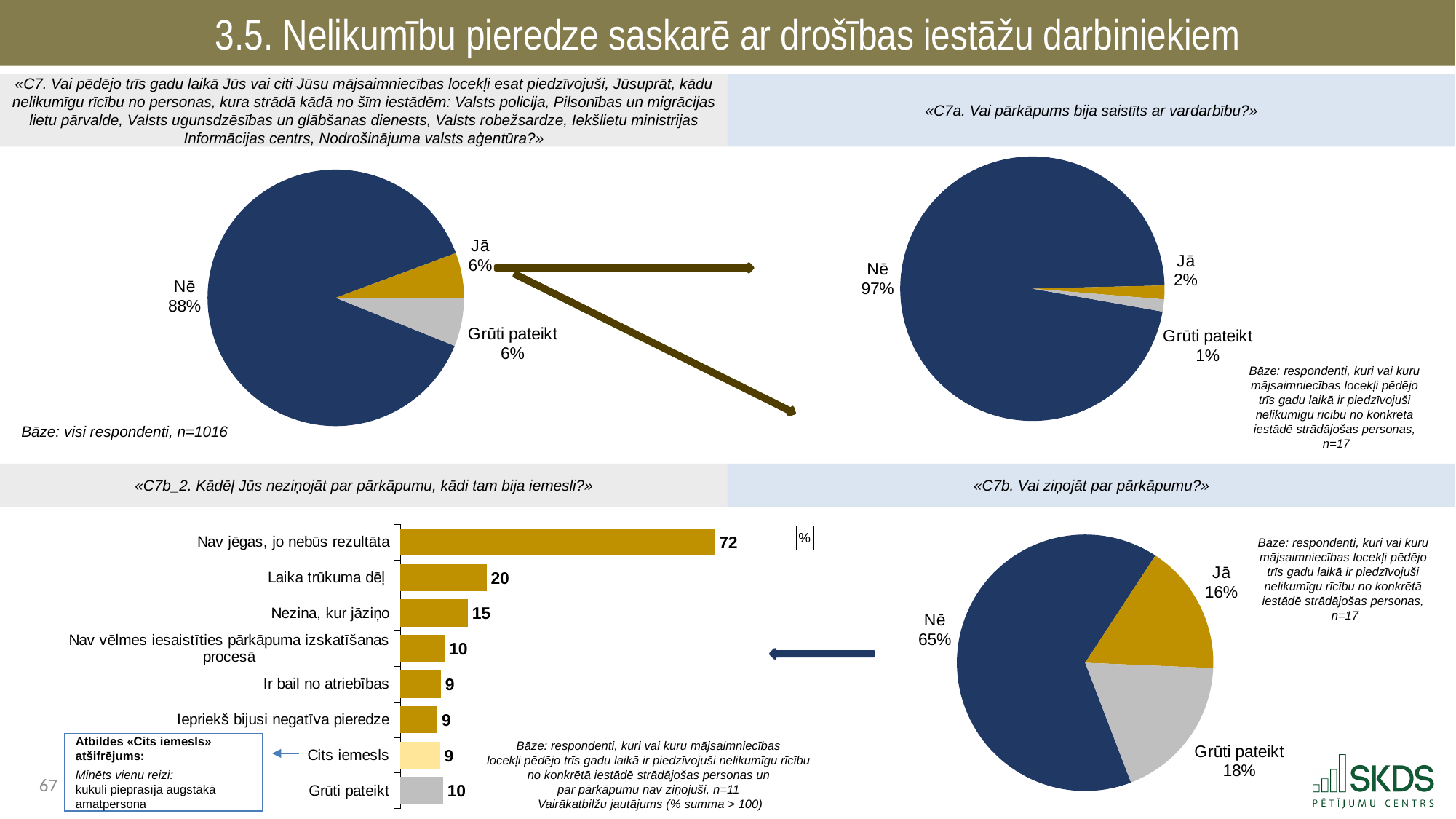

3.5. Nelikumību pieredze saskarē ar drošības iestāžu darbiniekiem
«C7a. Vai pārkāpums bija saistīts ar vardarbību?»
«C7. Vai pēdējo trīs gadu laikā Jūs vai citi Jūsu mājsaimniecības locekļi esat piedzīvojuši, Jūsuprāt, kādu nelikumīgu rīcību no personas, kura strādā kādā no šīm iestādēm: Valsts policija, Pilsonības un migrācijas lietu pārvalde, Valsts ugunsdzēsības un glābšanas dienests, Valsts robežsardze, Iekšlietu ministrijas Informācijas centrs, Nodrošinājuma valsts aģentūra?»

### Chart

| Category |  |
|---|---|
| Nē | 96.8316289568996 |
| Jā | 1.6889482710249635 |
| Grūti pateikt | 1.4794227720754616 |

### Chart

| Category |  |
|---|---|
| Nē | 88.21684221070348 |
| Jā | 5.744464913757987 |
| Grūti pateikt | 6.038692875538542 |

Bāze: respondenti, kuri vai kuru
mājsaimniecības locekļi pēdējo
trīs gadu laikā ir piedzīvojuši
nelikumīgu rīcību no konkrētā
iestādē strādājošas personas,
n=17
Bāze: visi respondenti, n=1016
«C7b. Vai ziņojāt par pārkāpumu?»
«C7b_2. Kādēļ Jūs neziņojāt par pārkāpumu, kādi tam bija iemesli?»

### Chart: %

| Category |  |
|---|---|
| Nav jēgas, jo nebūs rezultāta | 72.11075367752825 |
| Laika trūkuma dēļ  | 19.790295656205917 |
| Nezina, kur jāziņo | 15.487389603351554 |
| Nav vēlmes iesaistīties pārkāpuma izskatīšanas procesā | 10.246343407212194 |
| Ir bail no atriebības | 9.342028769885273 |
| Iepriekš bijusi negatīva pieredze | 8.530585158264536 |
| Cits iemesls | 9.137387147608381 |
| Grūti pateikt | 9.814708915213503 |
Bāze: respondenti, kuri vai kuru
mājsaimniecības locekļi pēdējo
trīs gadu laikā ir piedzīvojuši
nelikumīgu rīcību no konkrētā
iestādē strādājošas personas,
n=17

### Chart

| Category |  |
|---|---|
| Nē | 65.07308006268876 |
| Jā | 16.432017664143274 |
| Grūti pateikt | 18.494902273167973 |
Atbildes «Cits iemesls»
atšifrējums:
Minēts vienu reizi:
kukuli pieprasīja augstākā
amatpersona
Bāze: respondenti, kuri vai kuru mājsaimniecības
locekļi pēdējo trīs gadu laikā ir piedzīvojuši nelikumīgu rīcību
no konkrētā iestādē strādājošas personas un
par pārkāpumu nav ziņojuši, n=11
Vairākatbilžu jautājums (% summa > 100)